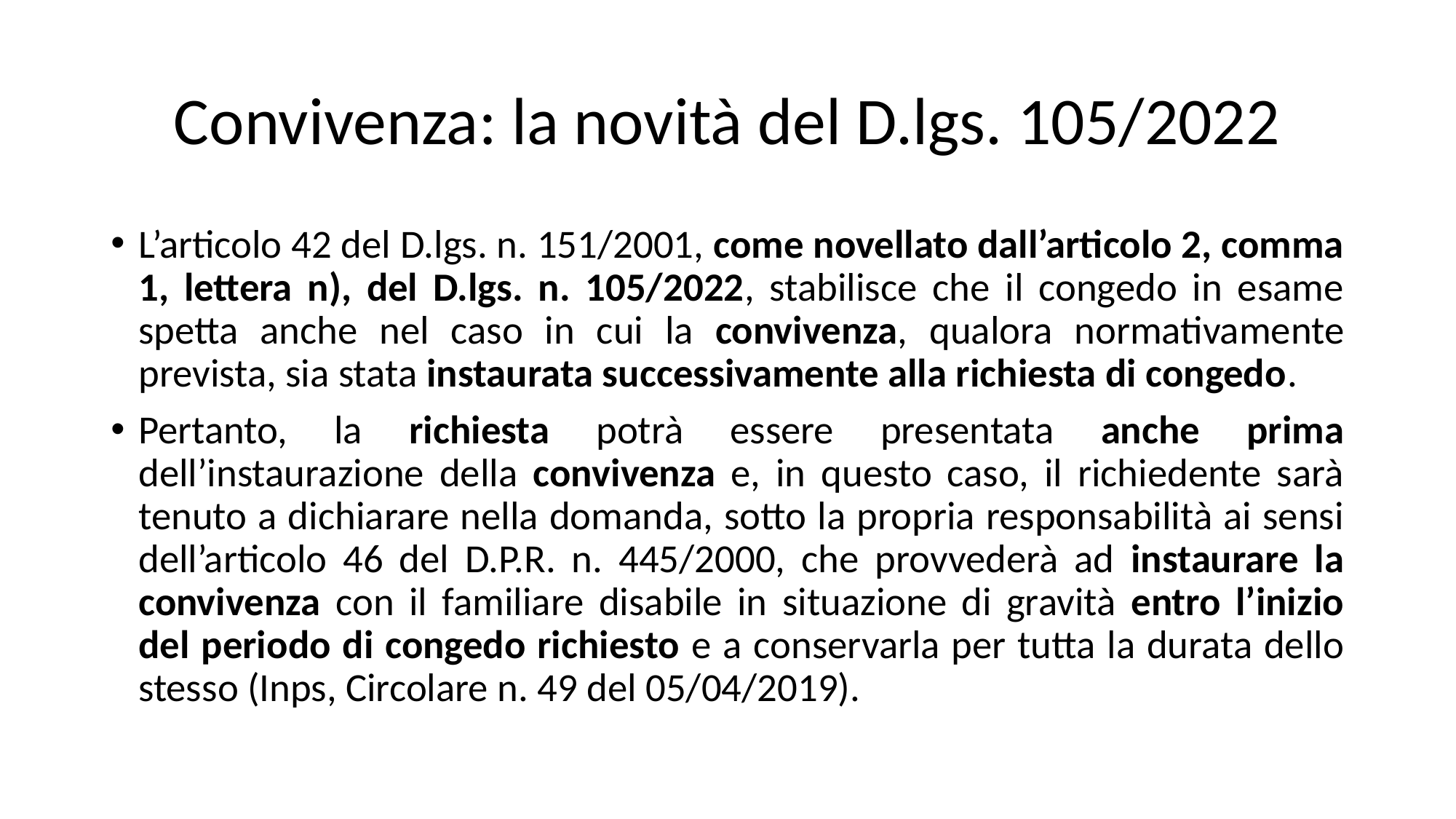

# Convivenza: la novità del D.lgs. 105/2022
L’articolo 42 del D.lgs. n. 151/2001, come novellato dall’articolo 2, comma 1, lettera n), del D.lgs. n. 105/2022, stabilisce che il congedo in esame spetta anche nel caso in cui la convivenza, qualora normativamente prevista, sia stata instaurata successivamente alla richiesta di congedo.
Pertanto, la richiesta potrà essere presentata anche prima dell’instaurazione della convivenza e, in questo caso, il richiedente sarà tenuto a dichiarare nella domanda, sotto la propria responsabilità ai sensi dell’articolo 46 del D.P.R. n. 445/2000, che provvederà ad instaurare la convivenza con il familiare disabile in situazione di gravità entro l’inizio del periodo di congedo richiesto e a conservarla per tutta la durata dello stesso (Inps, Circolare n. 49 del 05/04/2019).